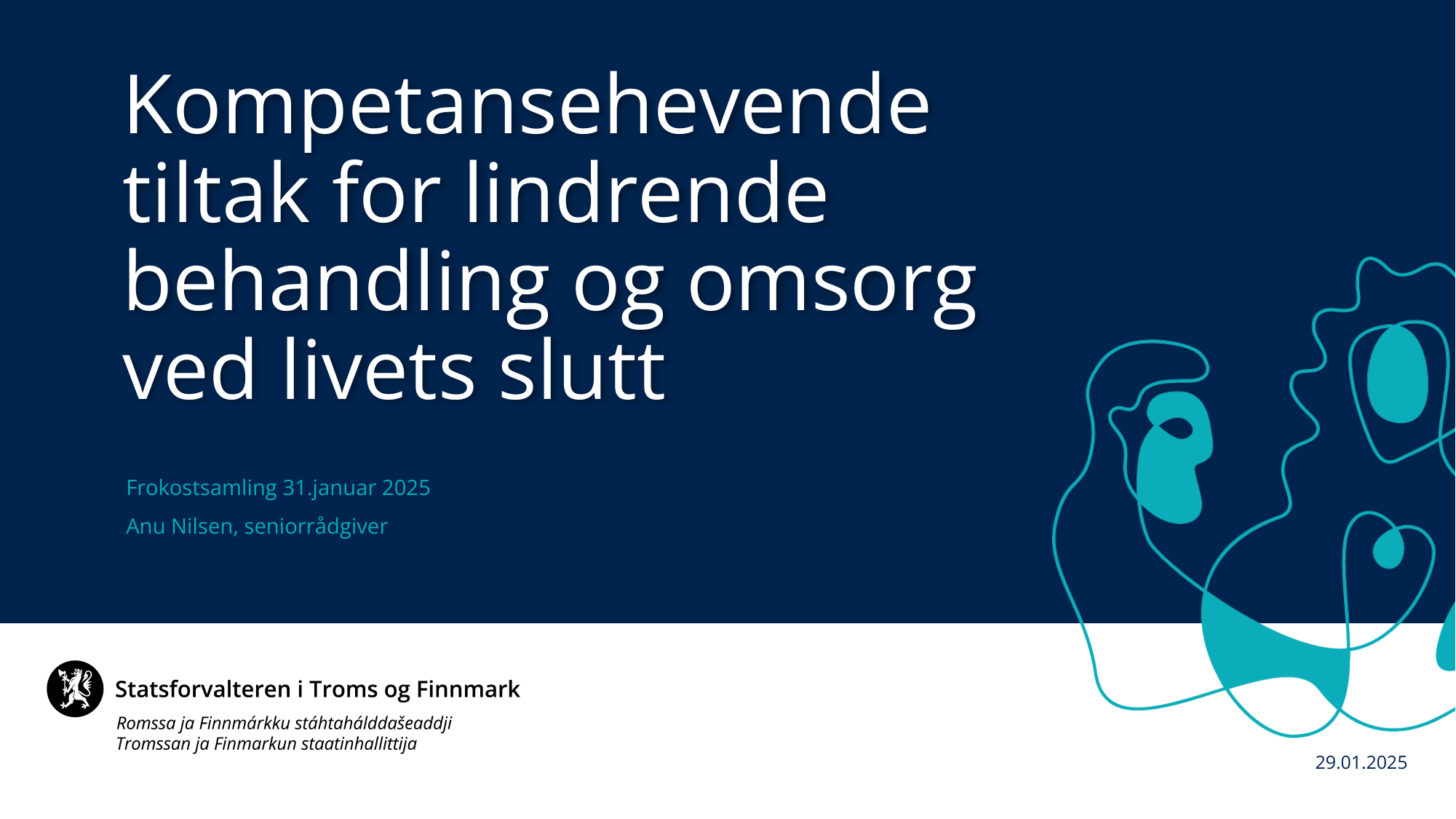

Kompetansehevende tiltak for lindrende behandling og omsorg ved livets slutt
Frokostsamling 31.januar 2025
Anu Nilsen, seniorrådgiver
29.01.2025